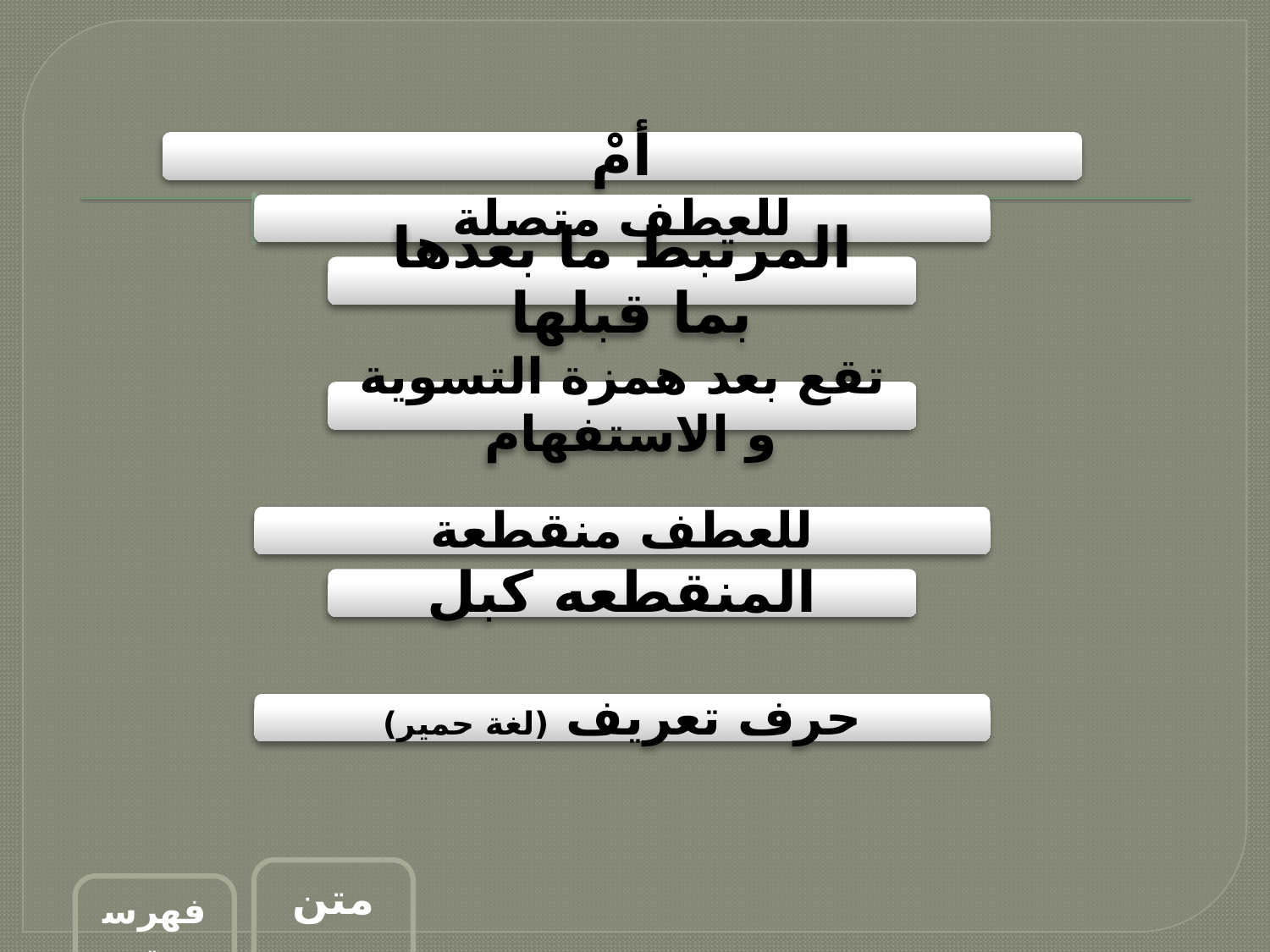

أمْ
المرتبط ما بعدها بما قبلها
للعطف متصلة
للعطف منقطعة
المنقطعه كبل
حرف تعریف (لغة حمیر)
متن
فهرست